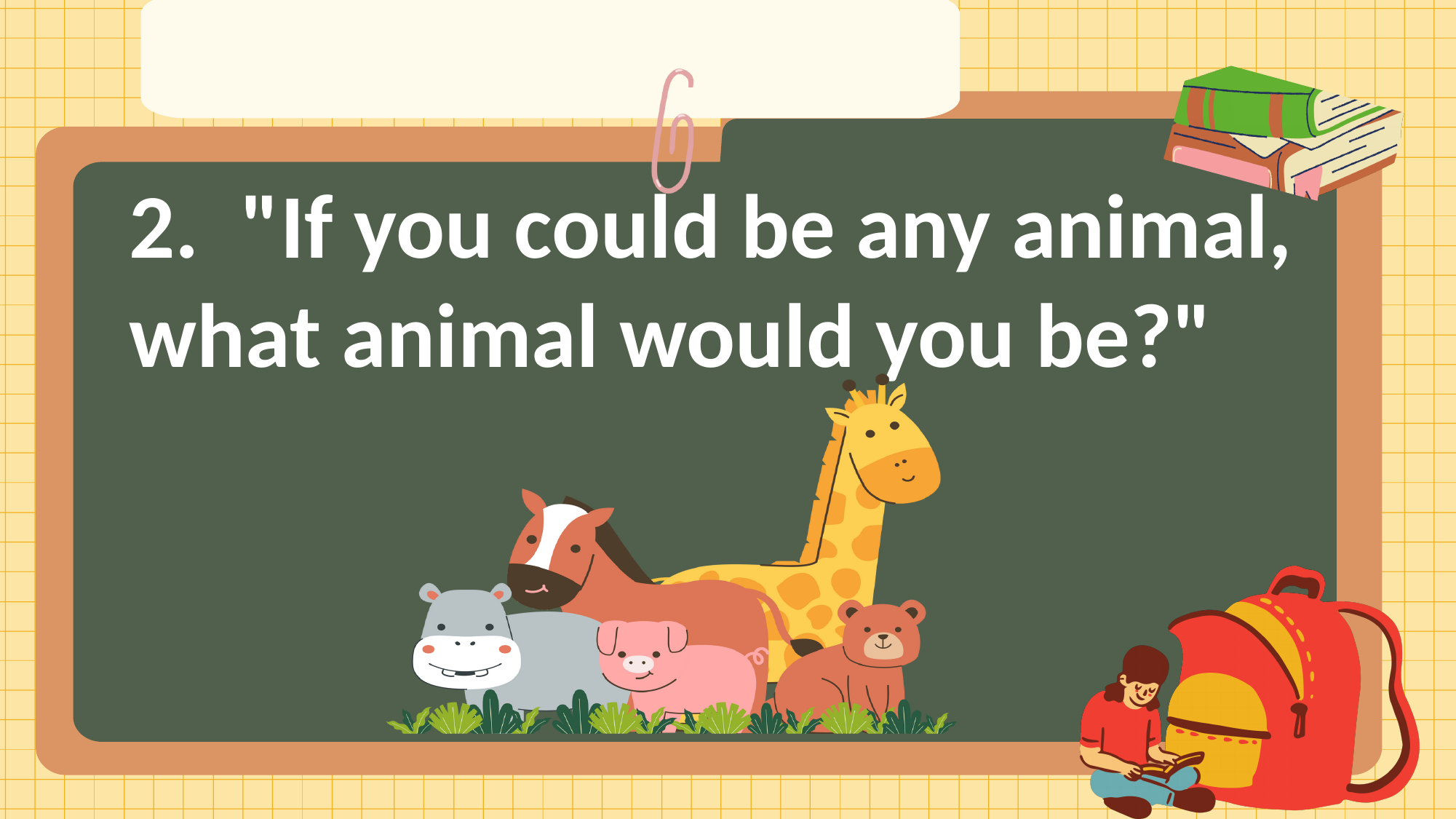

2.  "If you could be any animal, what animal would you be?"